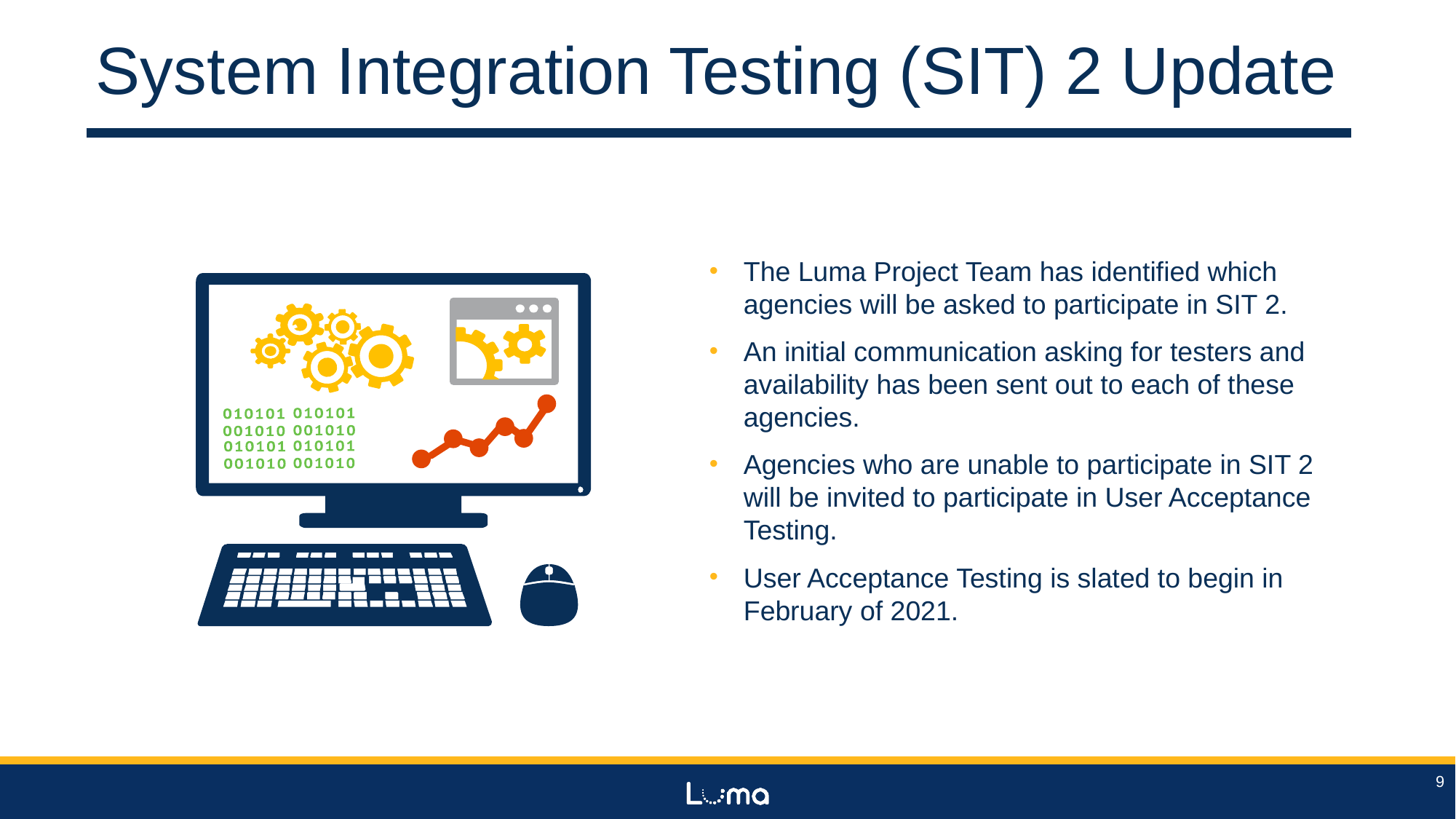

System Integration Testing (SIT) 2 Update
The Luma Project Team has identified which agencies will be asked to participate in SIT 2.
An initial communication asking for testers and availability has been sent out to each of these agencies.
Agencies who are unable to participate in SIT 2 will be invited to participate in User Acceptance Testing.
User Acceptance Testing is slated to begin in February of 2021.

9